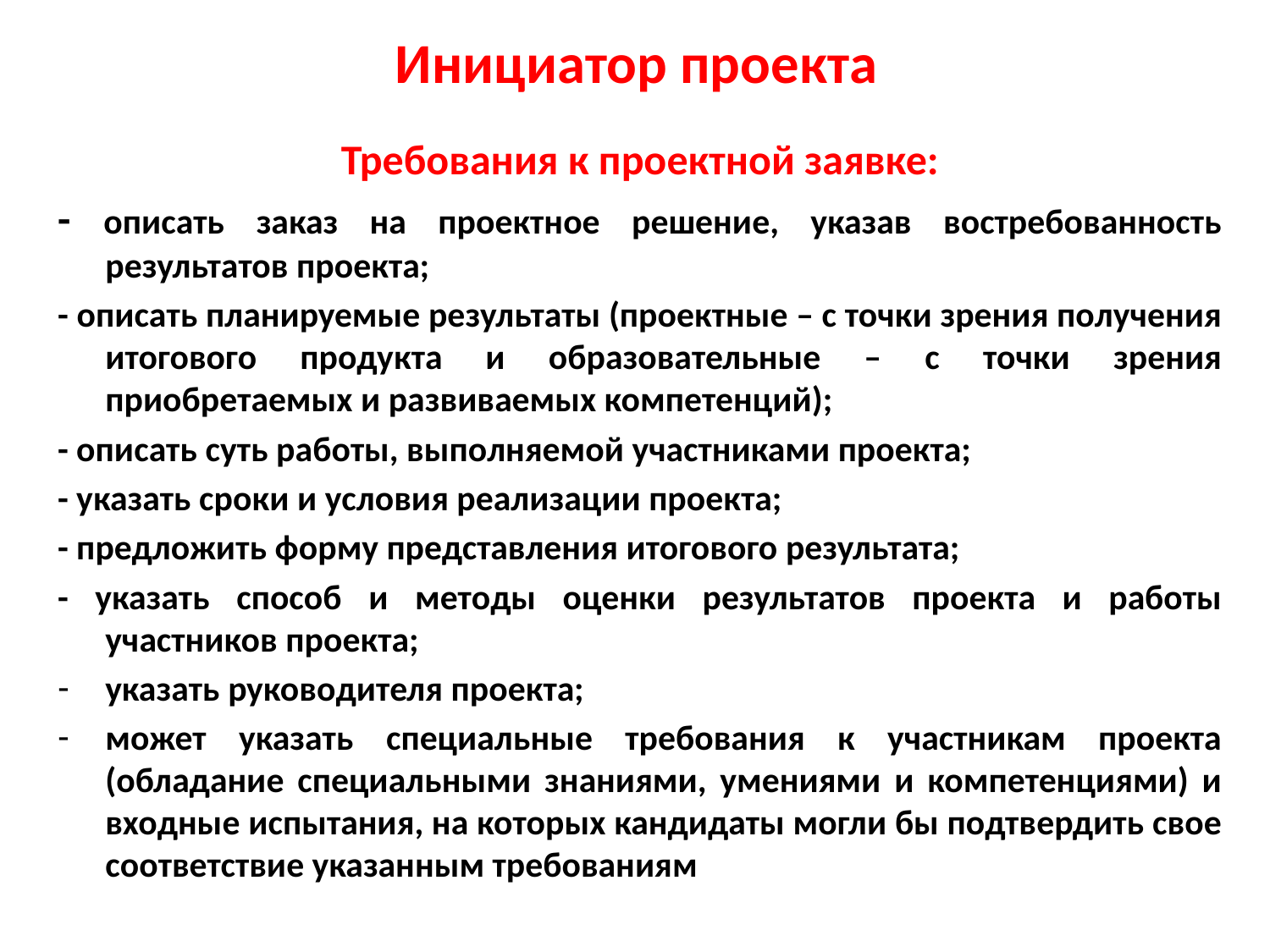

# Инициатор проекта
Требования к проектной заявке:
- описать заказ на проектное решение, указав востребованность результатов проекта;
- описать планируемые результаты (проектные – с точки зрения получения итогового продукта и образовательные – с точки зрения приобретаемых и развиваемых компетенций);
- описать суть работы, выполняемой участниками проекта;
- указать сроки и условия реализации проекта;
- предложить форму представления итогового результата;
- указать способ и методы оценки результатов проекта и работы участников проекта;
указать руководителя проекта;
может указать специальные требования к участникам проекта (обладание специальными знаниями, умениями и компетенциями) и входные испытания, на которых кандидаты могли бы подтвердить свое соответствие указанным требованиям